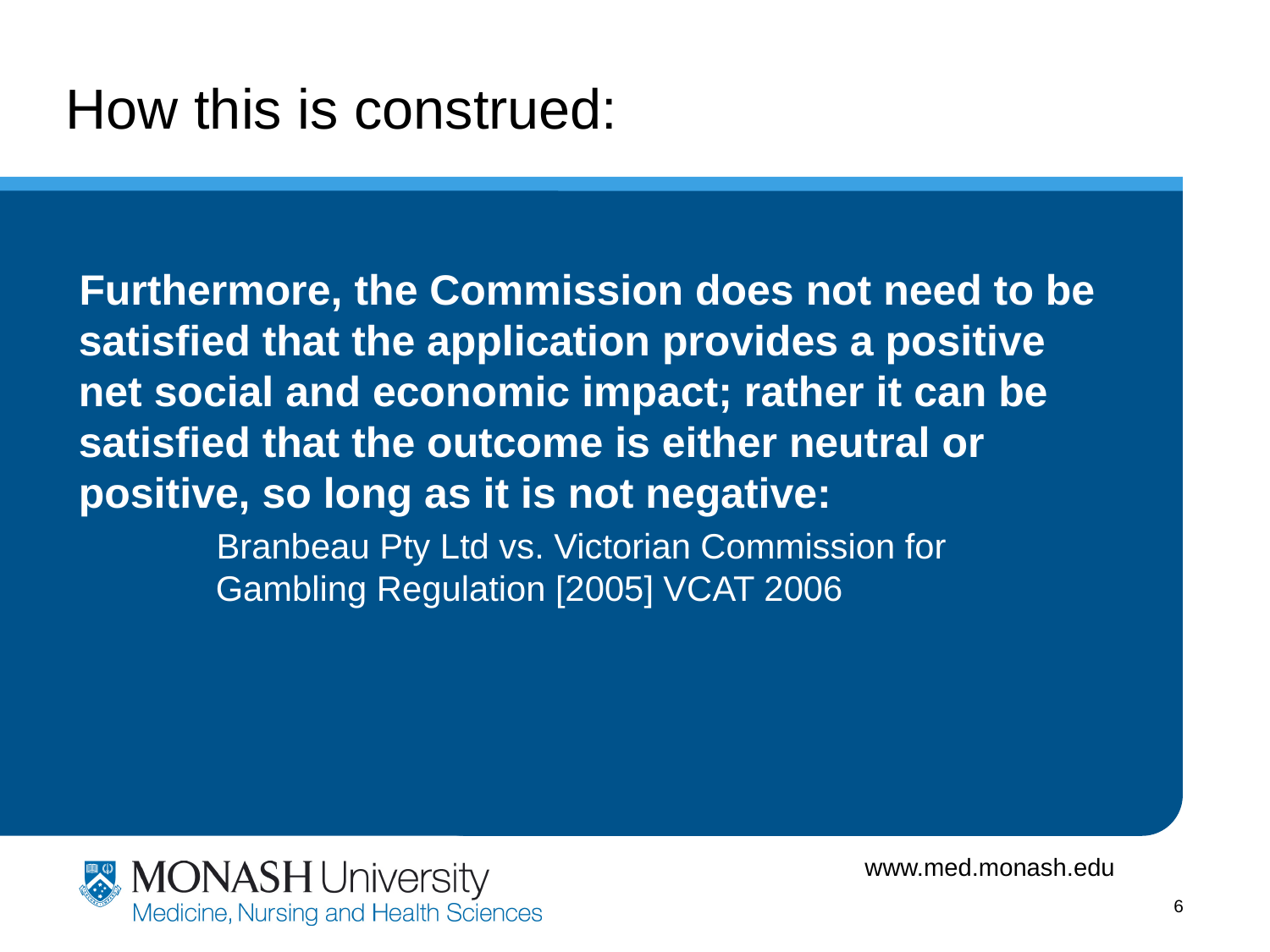

# How this is construed:
Furthermore, the Commission does not need to be satisfied that the application provides a positive net social and economic impact; rather it can be satisfied that the outcome is either neutral or positive, so long as it is not negative:
Branbeau Pty Ltd vs. Victorian Commission for Gambling Regulation [2005] VCAT 2006